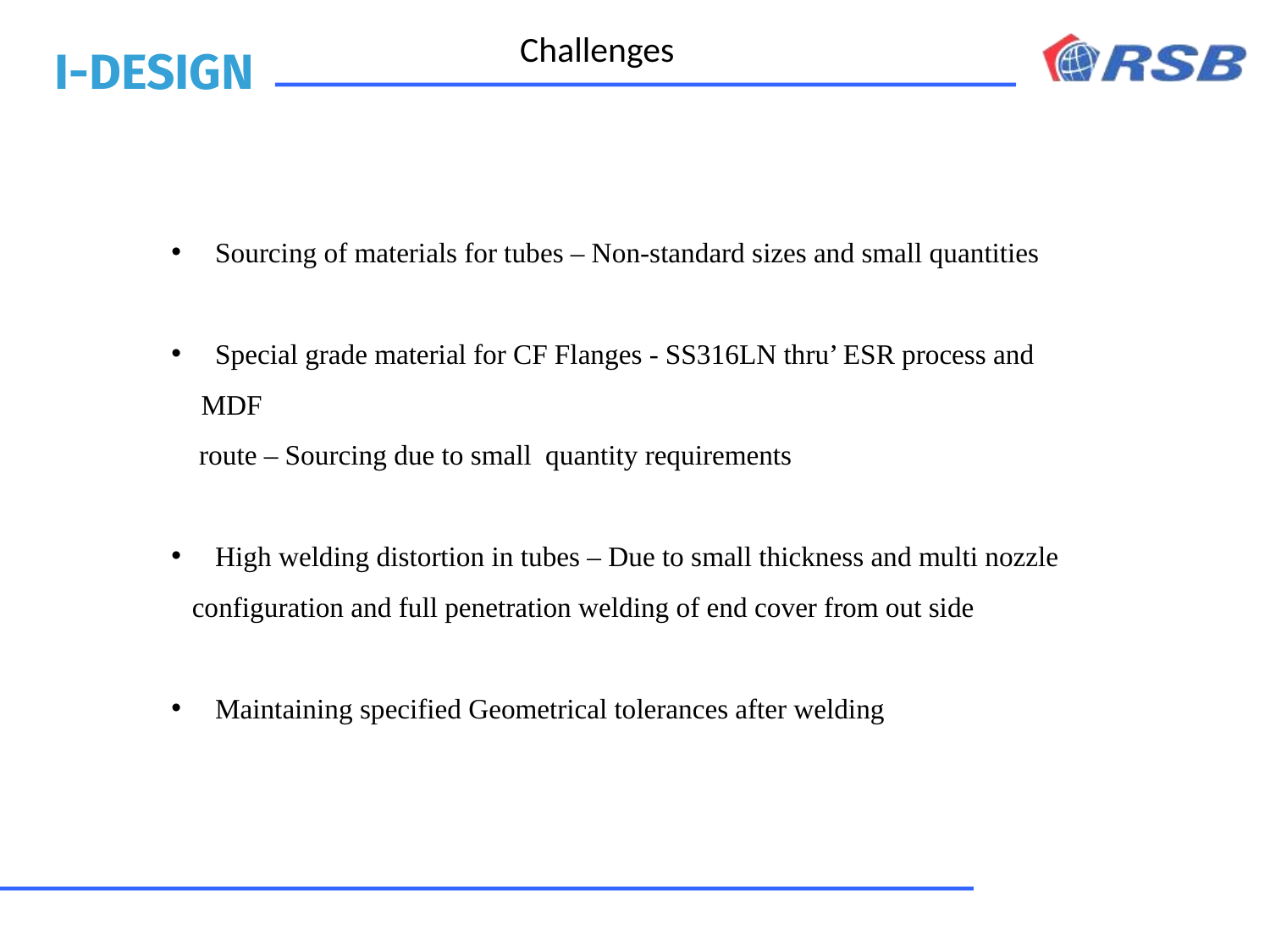

Challenges
  Sourcing of materials for tubes – Non-standard sizes and small quantities

  Special grade material for CF Flanges - SS316LN thru’ ESR process and MDF
    route – Sourcing due to small  quantity requirements

  High welding distortion in tubes – Due to small thickness and multi nozzle
   configuration and full penetration welding of end cover from out side

  Maintaining specified Geometrical tolerances after welding